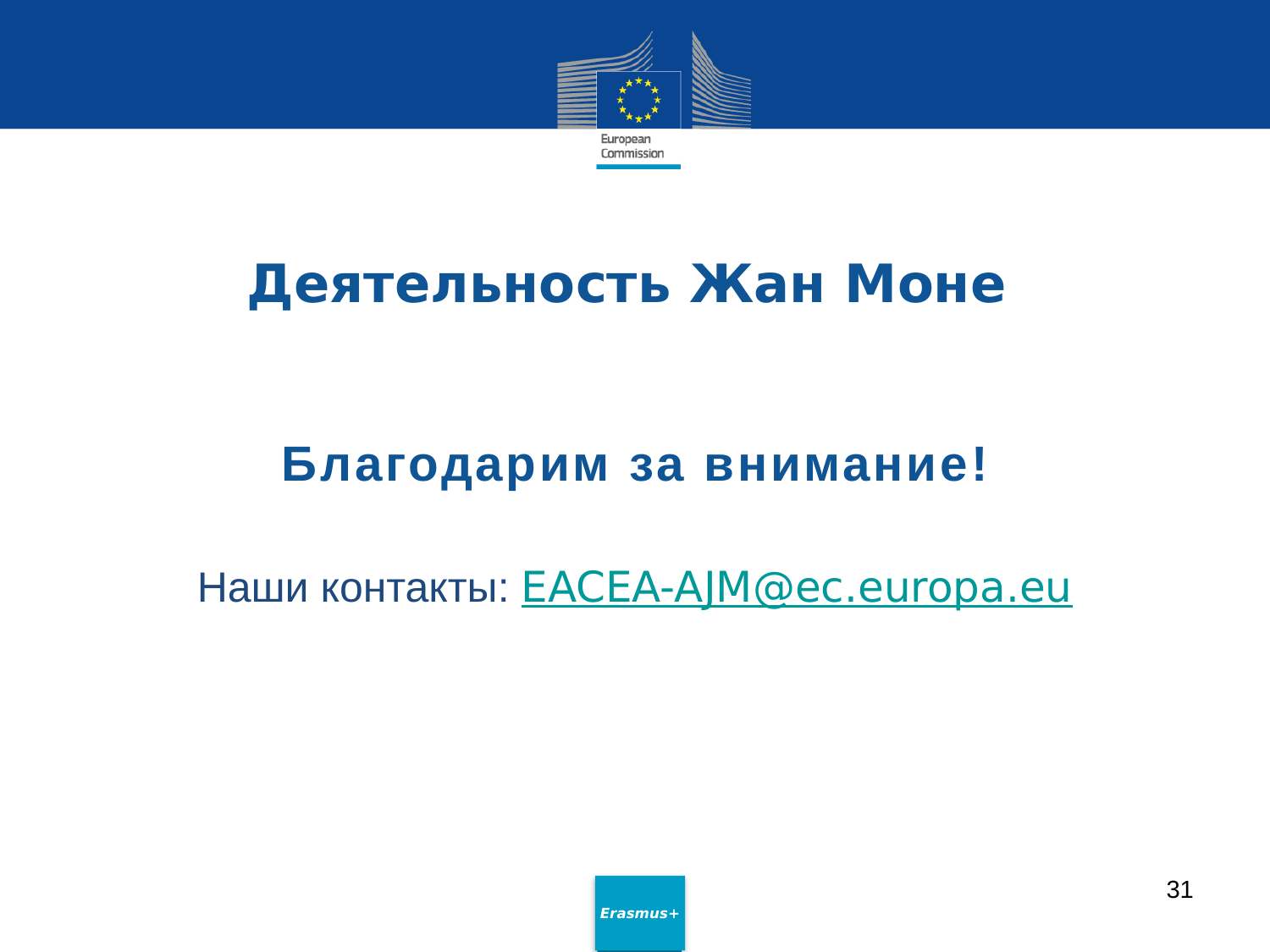

# Деятельность Жан Моне

Благодарим за внимание!
Наши контакты: EACEA-AJM@ec.europa.eu

31